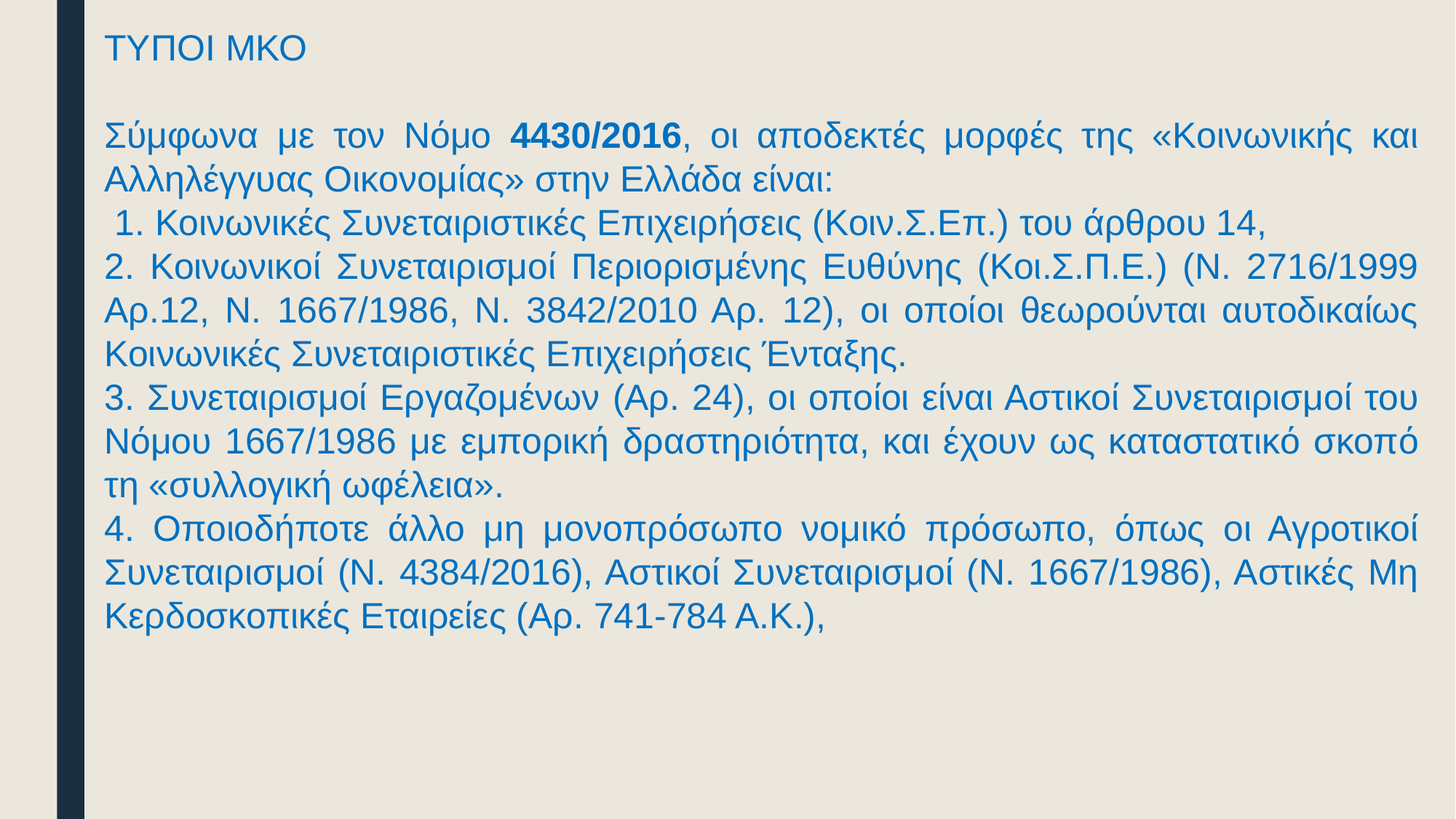

ΤΥΠΟΙ ΜΚΟ

Σύμφωνα με τον Νόμο 4430/2016, οι αποδεκτές μορφές της «Κοινωνικής και Αλληλέγγυας Οικονομίας» στην Ελλάδα είναι:
 1. Κοινωνικές Συνεταιριστικές Επιχειρήσεις (Κοιν.Σ.Επ.) του άρθρου 14,
2. Κοινωνικοί Συνεταιρισμοί Περιορισμένης Ευθύνης (Κοι.Σ.Π.Ε.) (Ν. 2716/1999 Αρ.12, Ν. 1667/1986, Ν. 3842/2010 Αρ. 12), οι οποίοι θεωρούνται αυτοδικαίως Κοινωνικές Συνεταιριστικές Επιχειρήσεις Ένταξης.
3. Συνεταιρισμοί Εργαζομένων (Αρ. 24), οι οποίοι είναι Αστικοί Συνεταιρισμοί του Νόμου 1667/1986 με εμπορική δραστηριότητα, και έχουν ως καταστατικό σκοπό τη «συλλογική ωφέλεια».
4. Οποιοδήποτε άλλο μη μονοπρόσωπο νομικό πρόσωπο, όπως οι Αγροτικοί Συνεταιρισμοί (Ν. 4384/2016), Αστικοί Συνεταιρισμοί (Ν. 1667/1986), Αστικές Μη Κερδοσκοπικές Εταιρείες (Αρ. 741-784 Α.Κ.),